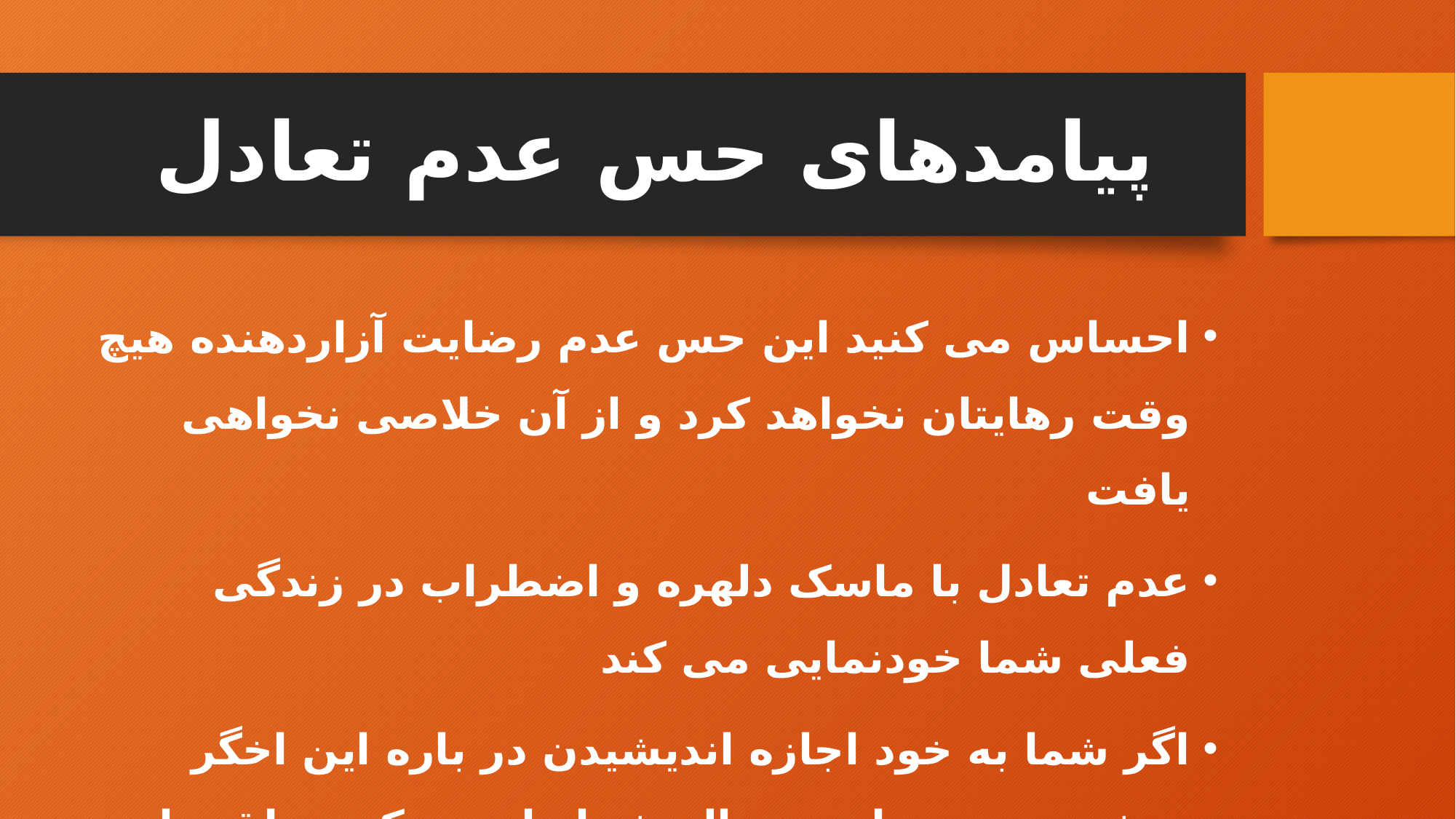

# پیامدهای حس عدم تعادل
احساس می کنید این حس عدم رضایت آزاردهنده هیچ وقت رهایتان نخواهد کرد و از آن خلاصی نخواهی یافت
عدم تعادل با ماسک دلهره و اضطراب در زندگی فعلی شما خودنمایی می کند
اگر شما به خود اجازه اندیشیدن در باره این اخگر بهشتی بدهید، این مساله شما را به درک منطقی از شرایط رهنمون می سازد